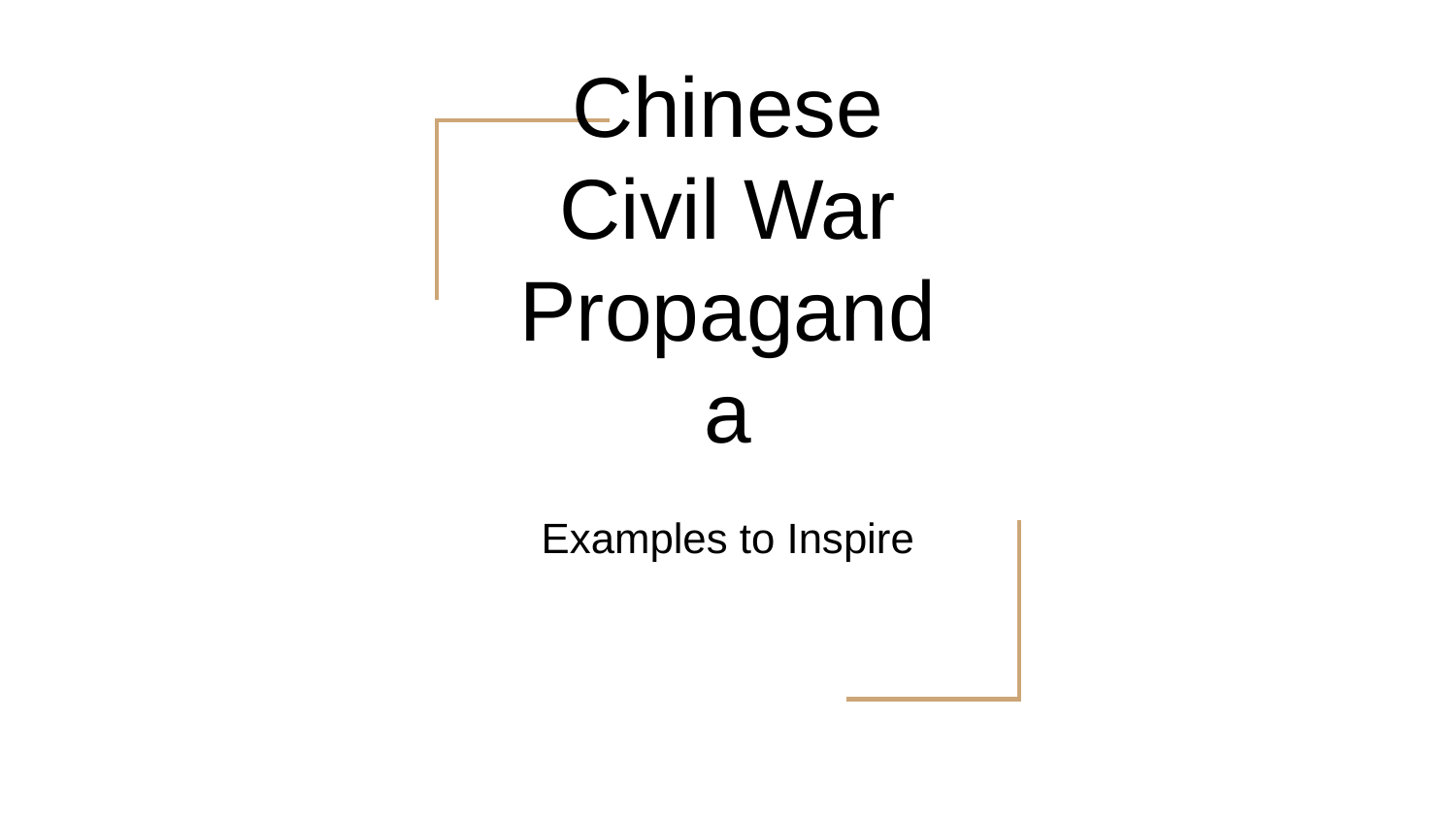

# Chinese Civil War Propaganda
Examples to Inspire